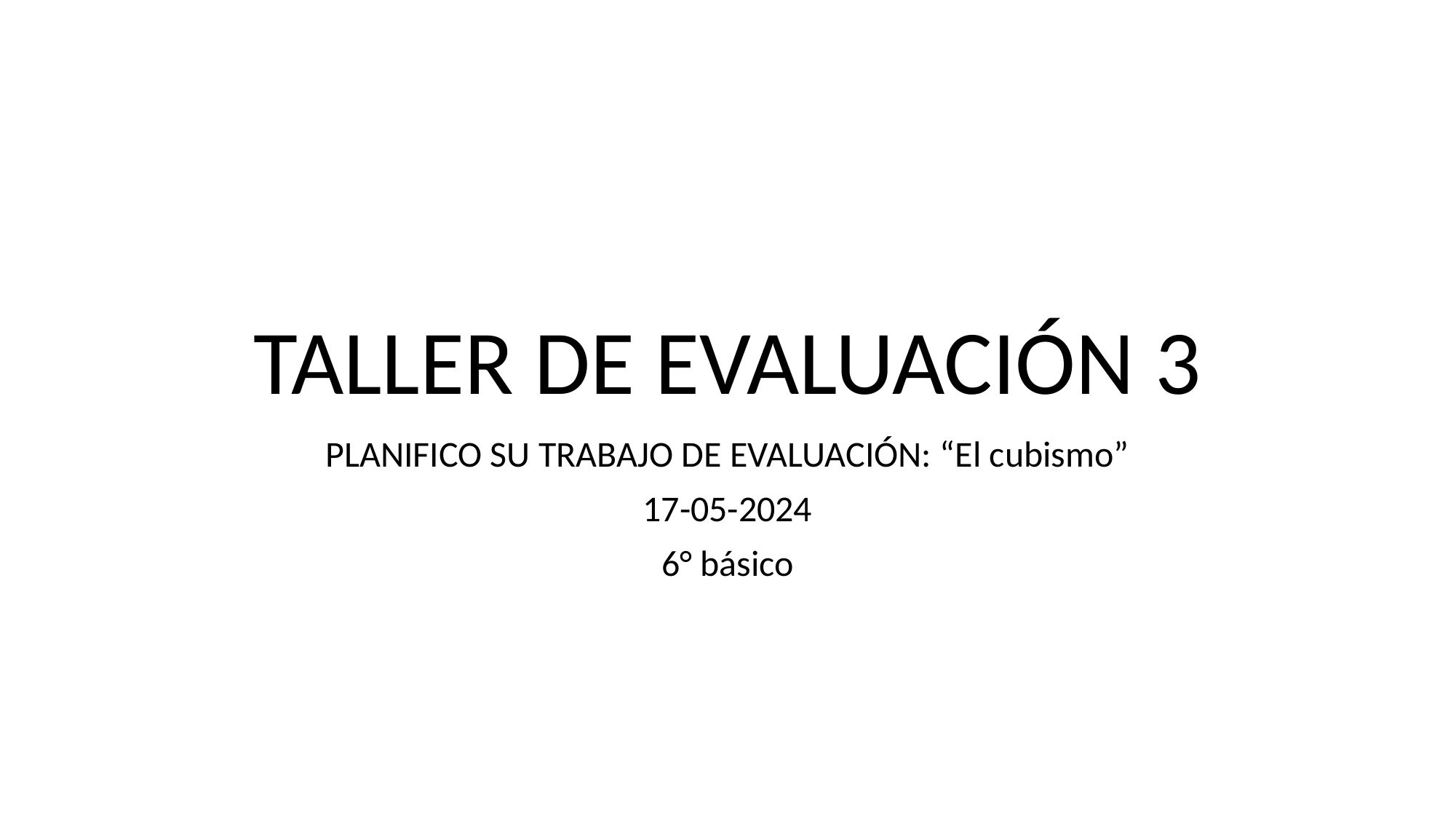

# TALLER DE EVALUACIÓN 3
PLANIFICO SU TRABAJO DE EVALUACIÓN: “El cubismo”
17-05-2024
6° básico